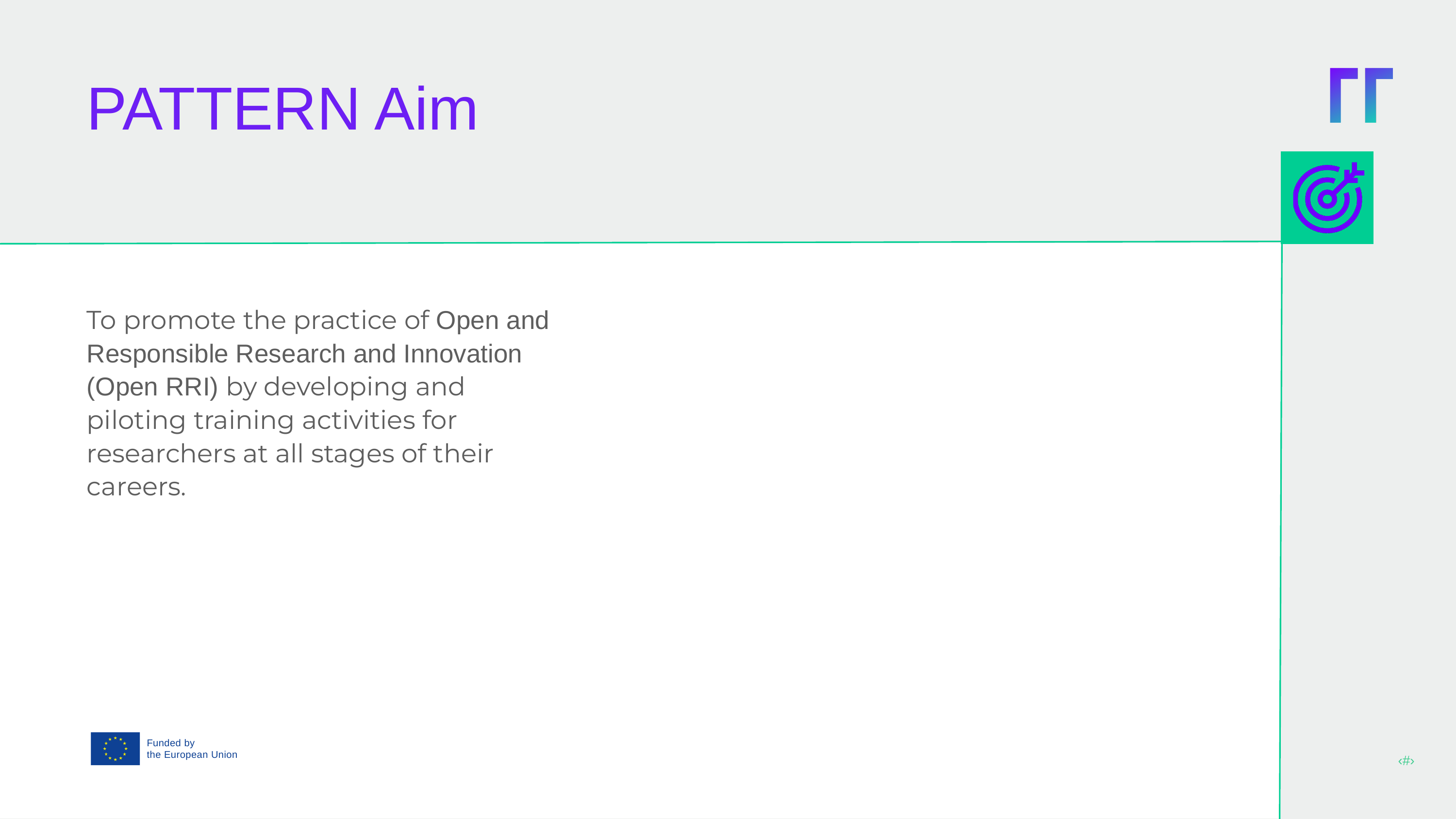

PATTERN Aim

To promote the practice of Open and Responsible Research and Innovation (Open RRI) by developing and piloting training activities for researchers at all stages of their careers.

Funded by
the European Union
‹#›